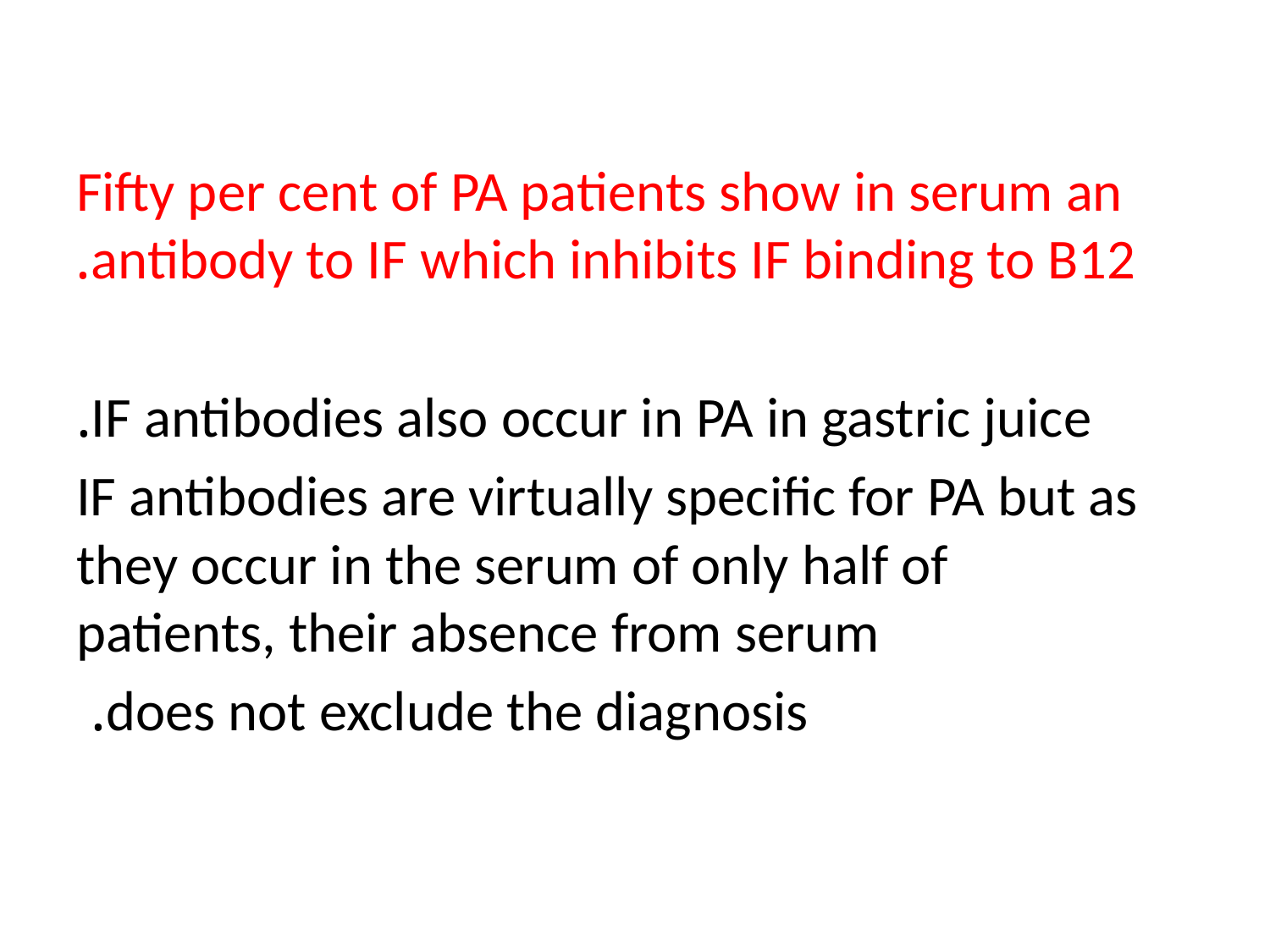

Fifty per cent of PA patients show in serum an antibody to IF which inhibits IF binding to B12.

IF antibodies also occur in PA in gastric juice.
IF antibodies are virtually specific for PA but as they occur in the serum of only half of patients, their absence from serum
does not exclude the diagnosis.